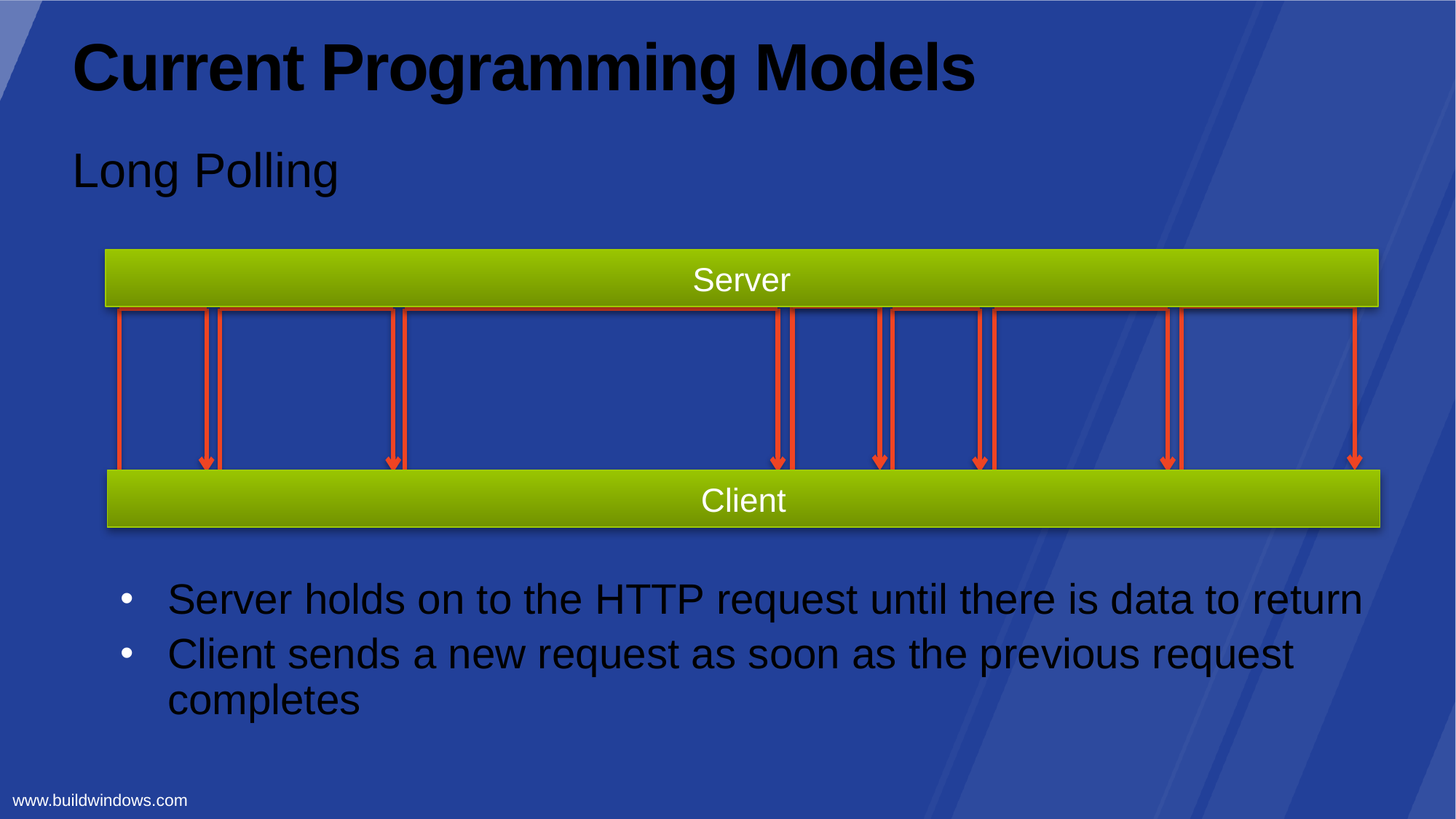

# Current Programming Models
Long Polling
Server
Client
Server holds on to the HTTP request until there is data to return
Client sends a new request as soon as the previous request completes